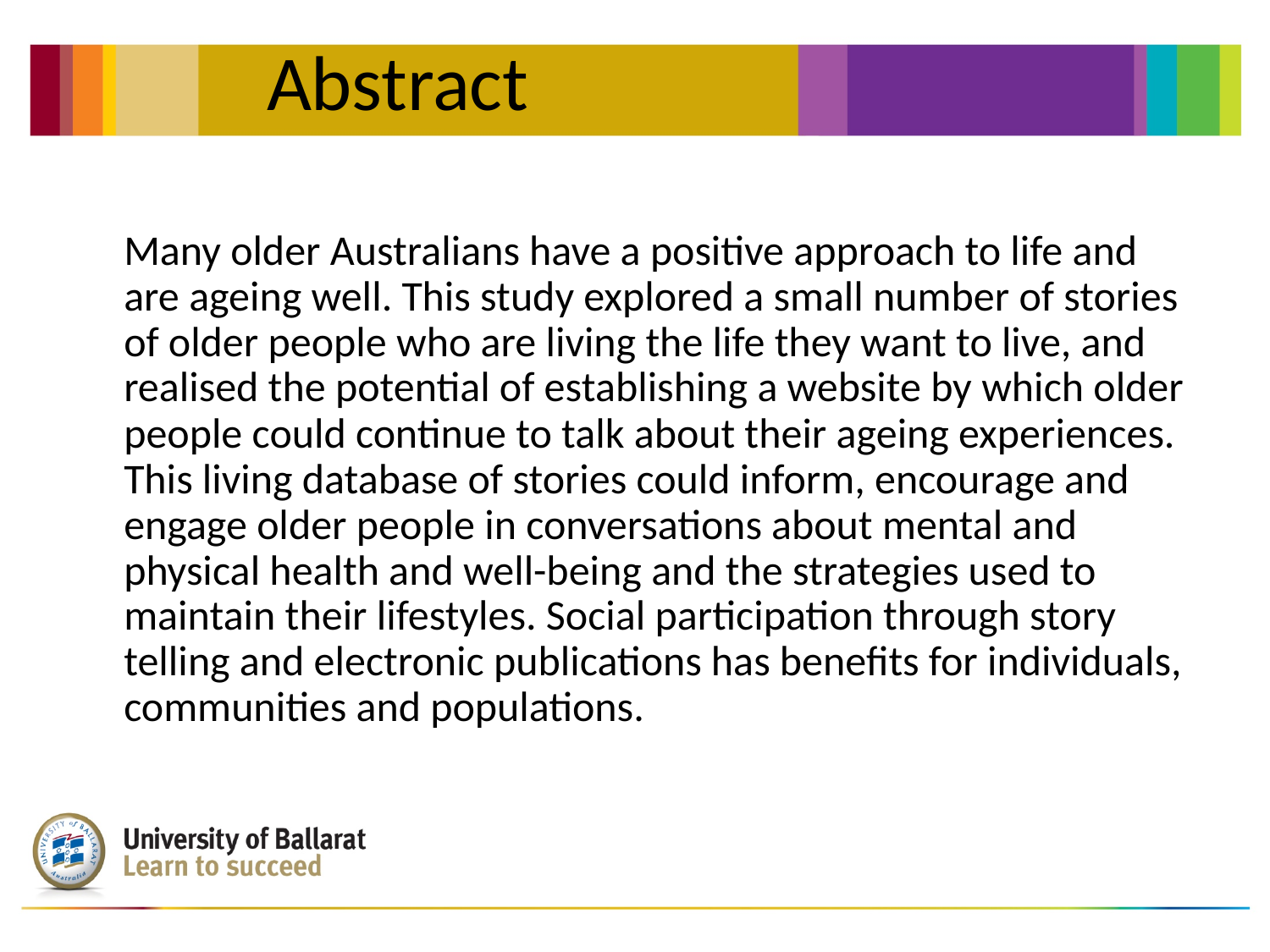

Abstract
	Many older Australians have a positive approach to life and are ageing well. This study explored a small number of stories of older people who are living the life they want to live, and realised the potential of establishing a website by which older people could continue to talk about their ageing experiences. This living database of stories could inform, encourage and engage older people in conversations about mental and physical health and well-being and the strategies used to maintain their lifestyles. Social participation through story telling and electronic publications has benefits for individuals, communities and populations.